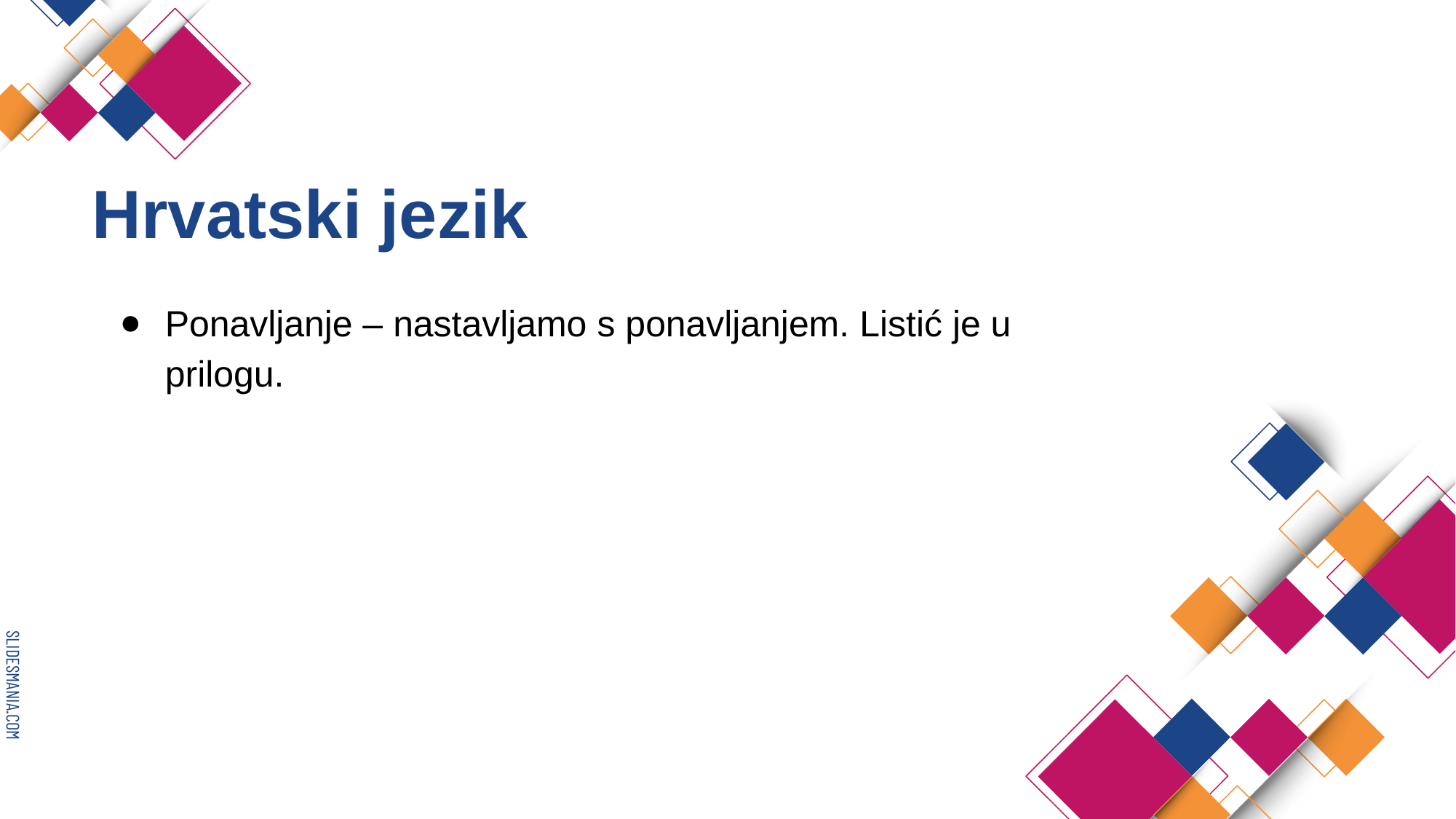

# Hrvatski jezik
Ponavljanje – nastavljamo s ponavljanjem. Listić je u prilogu.